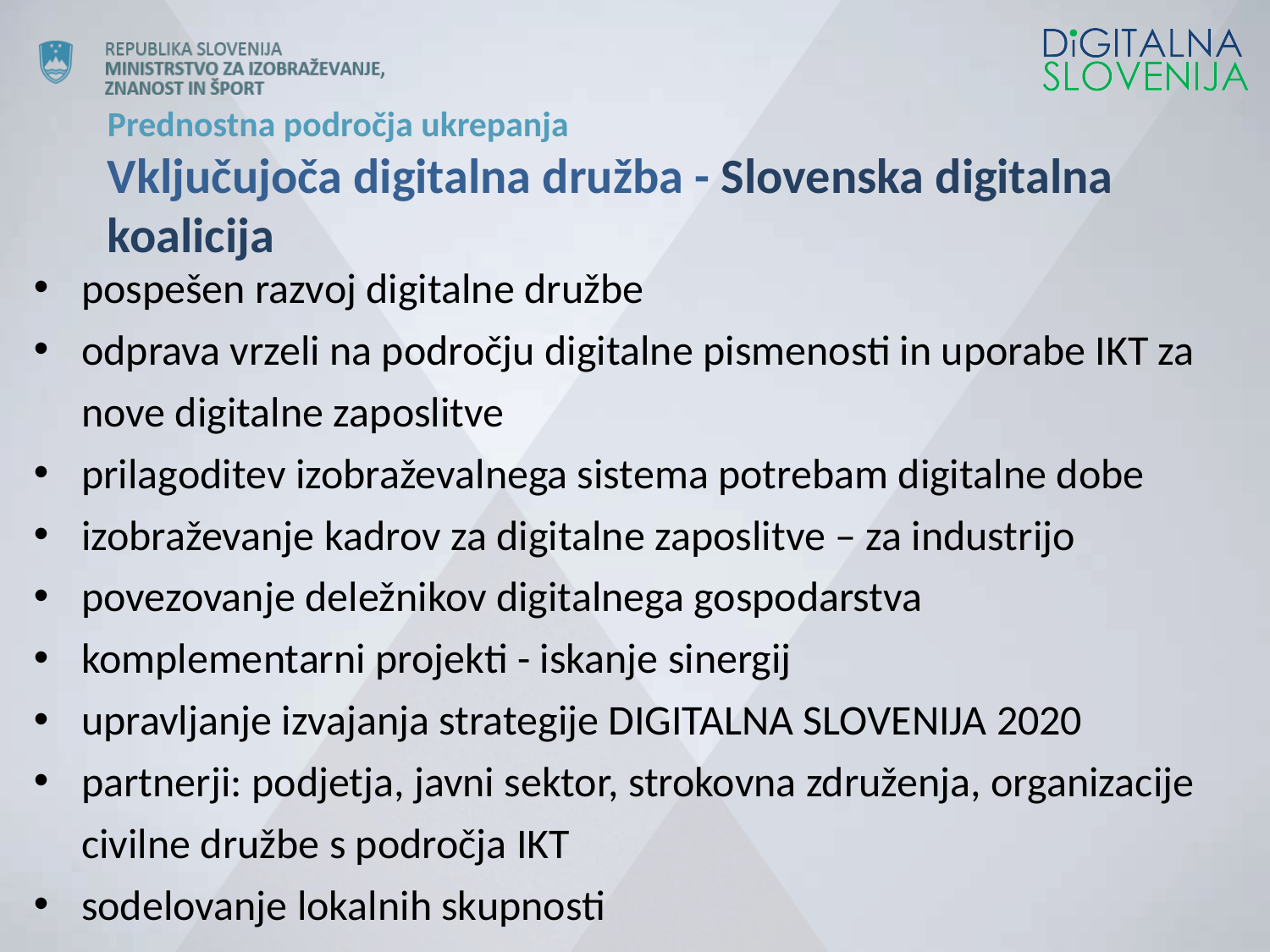

Prednostna področja ukrepanja
Vključujoča digitalna družba - Slovenska digitalna koalicija
pospešen razvoj digitalne družbe
odprava vrzeli na področju digitalne pismenosti in uporabe IKT za nove digitalne zaposlitve
prilagoditev izobraževalnega sistema potrebam digitalne dobe
izobraževanje kadrov za digitalne zaposlitve – za industrijo
povezovanje deležnikov digitalnega gospodarstva
komplementarni projekti - iskanje sinergij
upravljanje izvajanja strategije DIGITALNA SLOVENIJA 2020
partnerji: podjetja, javni sektor, strokovna združenja, organizacije civilne družbe s področja IKT
sodelovanje lokalnih skupnosti